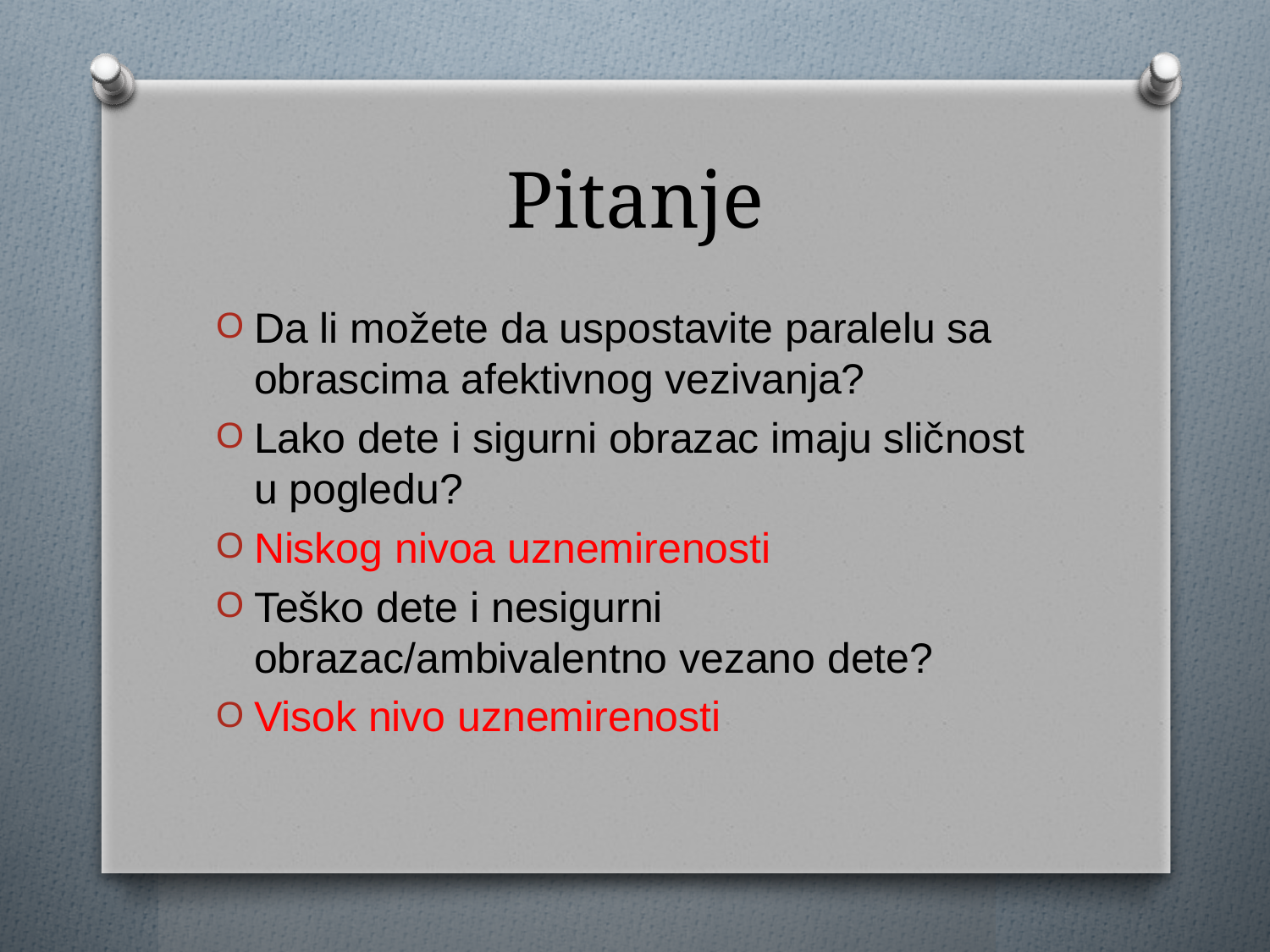

# Pitanje
Da li možete da uspostavite paralelu sa obrascima afektivnog vezivanja?
Lako dete i sigurni obrazac imaju sličnost u pogledu?
Niskog nivoa uznemirenosti
Teško dete i nesigurni obrazac/ambivalentno vezano dete?
Visok nivo uznemirenosti